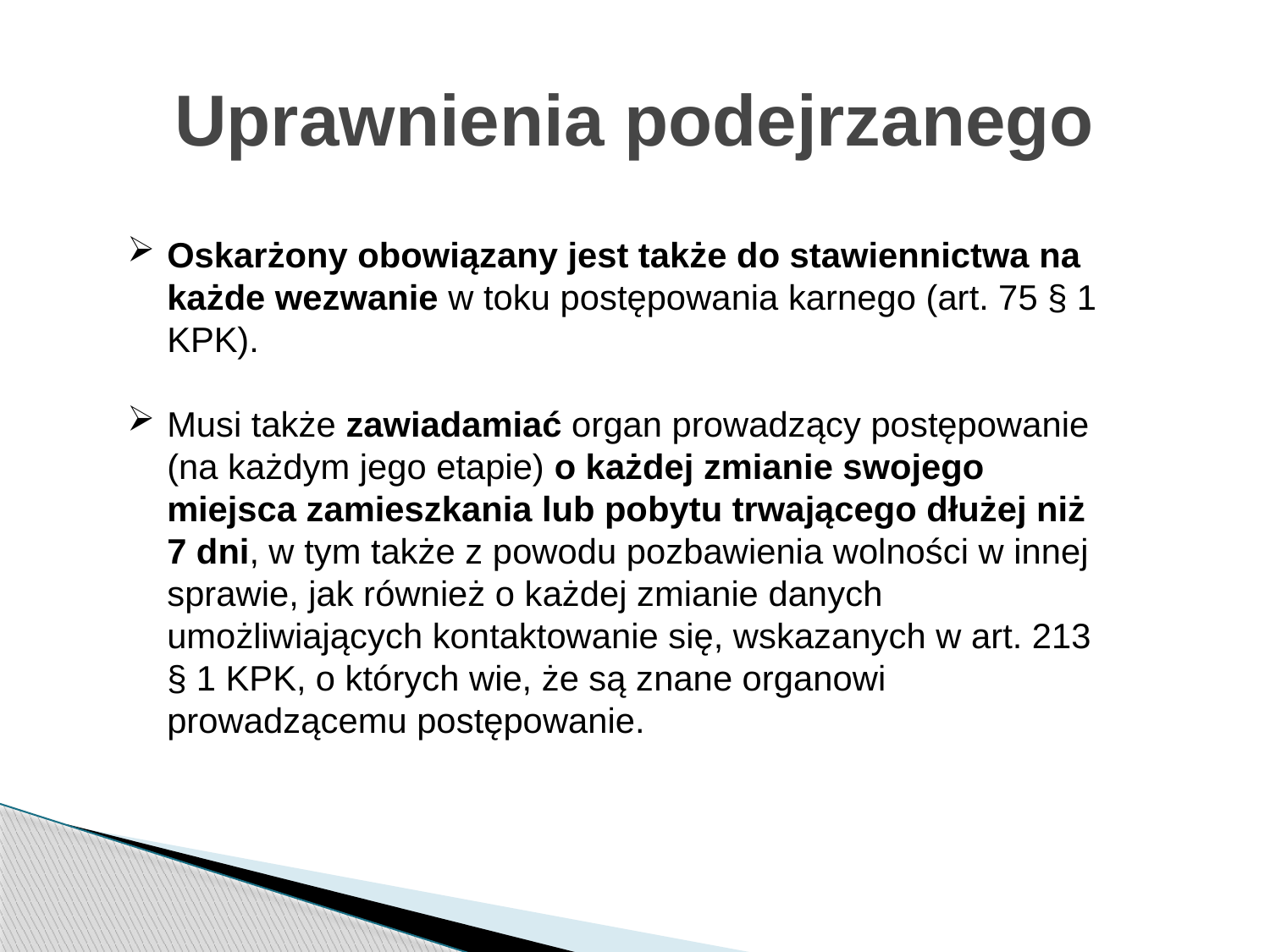

# Uprawnienia podejrzanego

Oskarżony obowiązany jest także do stawiennictwa na każde wezwanie w toku postępowania karnego (art. 75 § 1 KPK).

Musi także zawiadamiać organ prowadzący postępowanie (na każdym jego etapie) o każdej zmianie swojego miejsca zamieszkania lub pobytu trwającego dłużej niż 7 dni, w tym także z powodu pozbawienia wolności w innej sprawie, jak również o każdej zmianie danych umożliwiających kontaktowanie się, wskazanych w art. 213 § 1 KPK, o których wie, że są znane organowi prowadzącemu postępowanie.